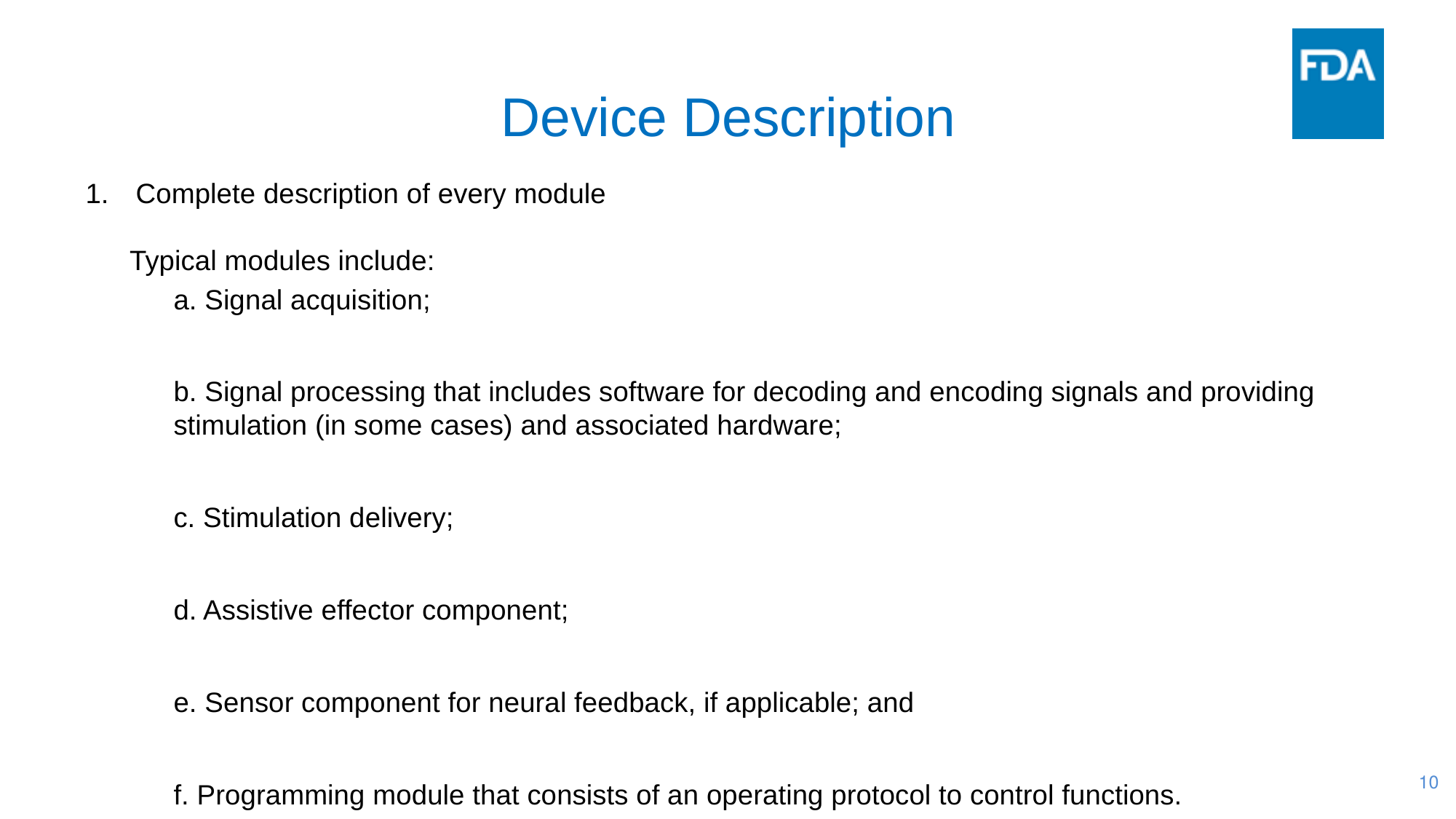

# Device Description
Complete description of every module

Typical modules include:
a. Signal acquisition;

b. Signal processing that includes software for decoding and encoding signals and providing stimulation (in some cases) and associated hardware;

c. Stimulation delivery;

d. Assistive effector component;

e. Sensor component for neural feedback, if applicable; and

f. Programming module that consists of an operating protocol to control functions.